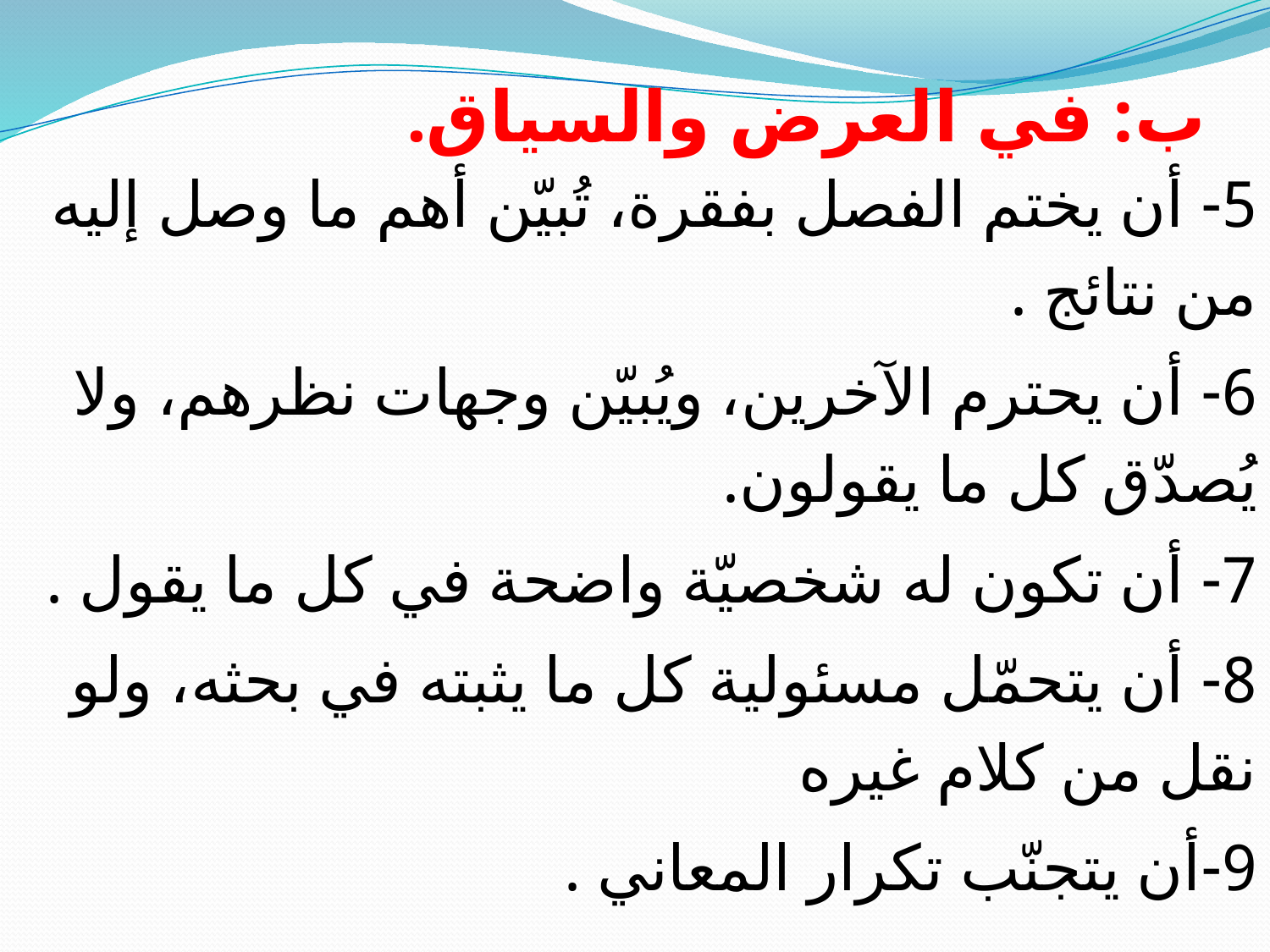

# ب: في العرض والسياق.
5- أن يختم الفصل بفقرة، تُبيّن أهم ما وصل إليه من نتائج .
6- أن يحترم الآخرين، ويُبيّن وجهات نظرهم، ولا يُصدّق كل ما يقولون.
7- أن تكون له شخصيّة واضحة في كل ما يقول .
8- أن يتحمّل مسئولية كل ما يثبته في بحثه، ولو نقل من كلام غيره
9-أن يتجنّب تكرار المعاني .